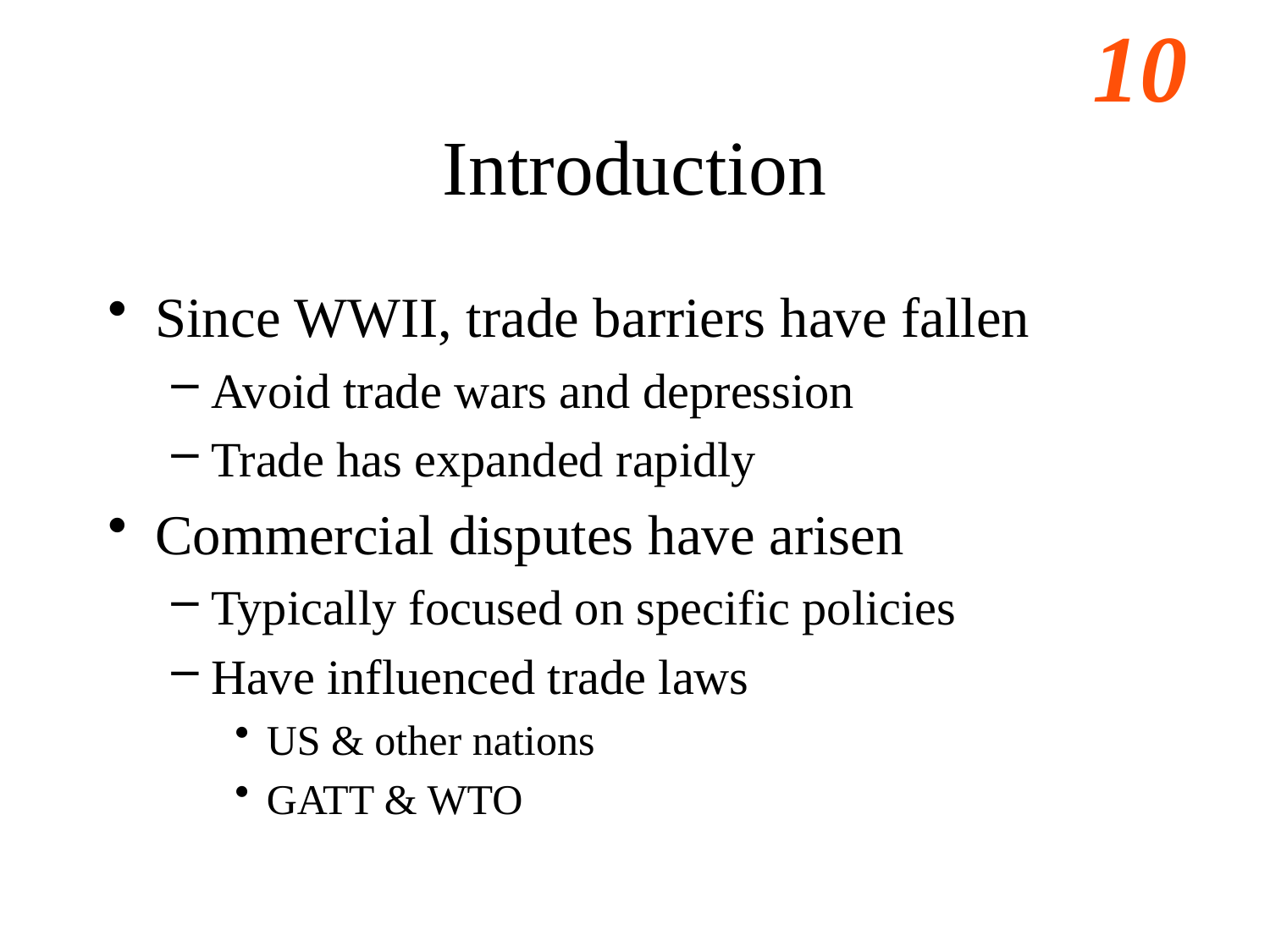

# Introduction
Since WWII, trade barriers have fallen
Avoid trade wars and depression
Trade has expanded rapidly
Commercial disputes have arisen
Typically focused on specific policies
Have influenced trade laws
US & other nations
GATT & WTO